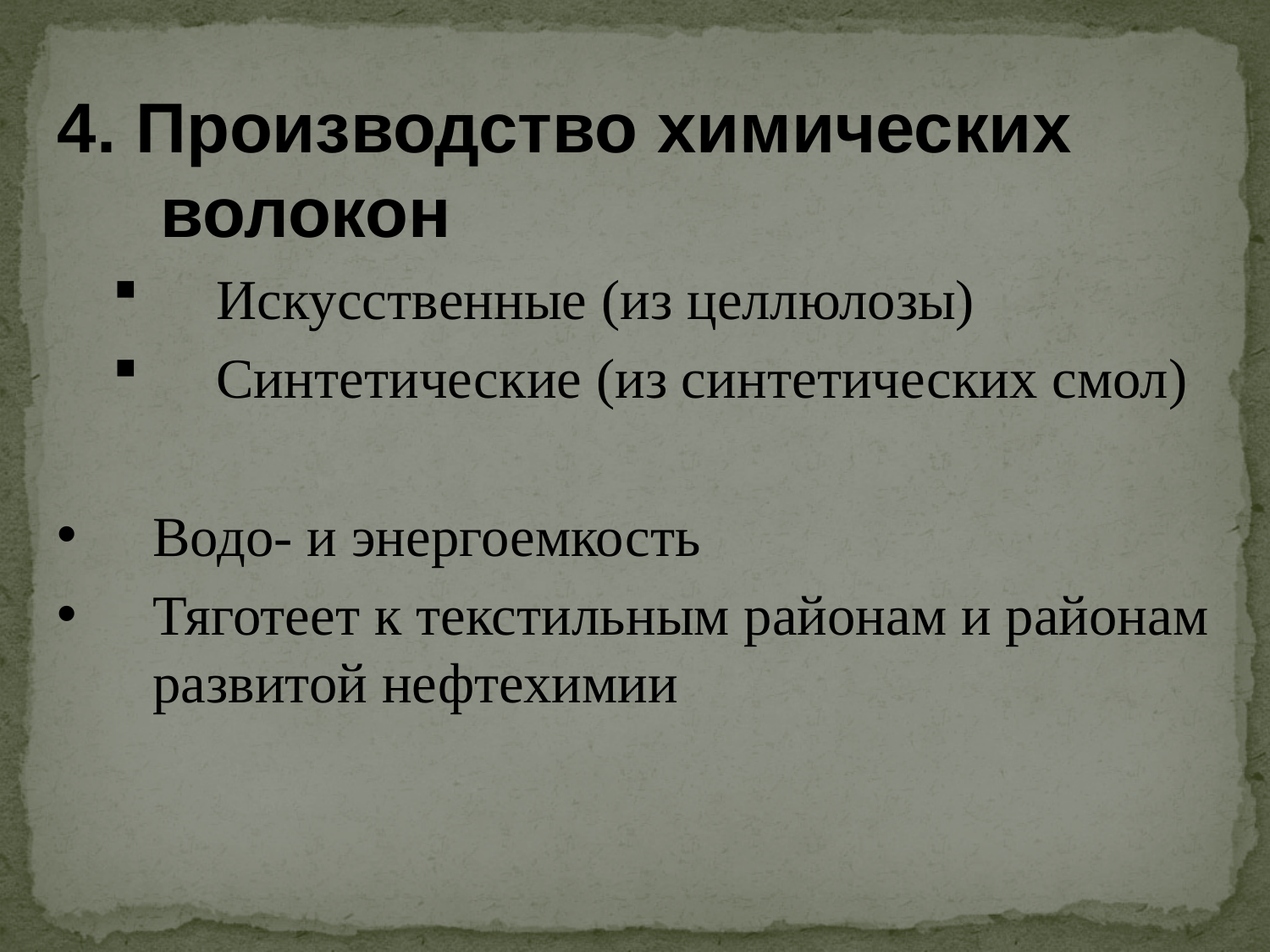

4. Производство химических волокон
Искусственные (из целлюлозы)
Синтетические (из синтетических смол)

Водо- и энергоемкость
Тяготеет к текстильным районам и районам развитой нефтехимии